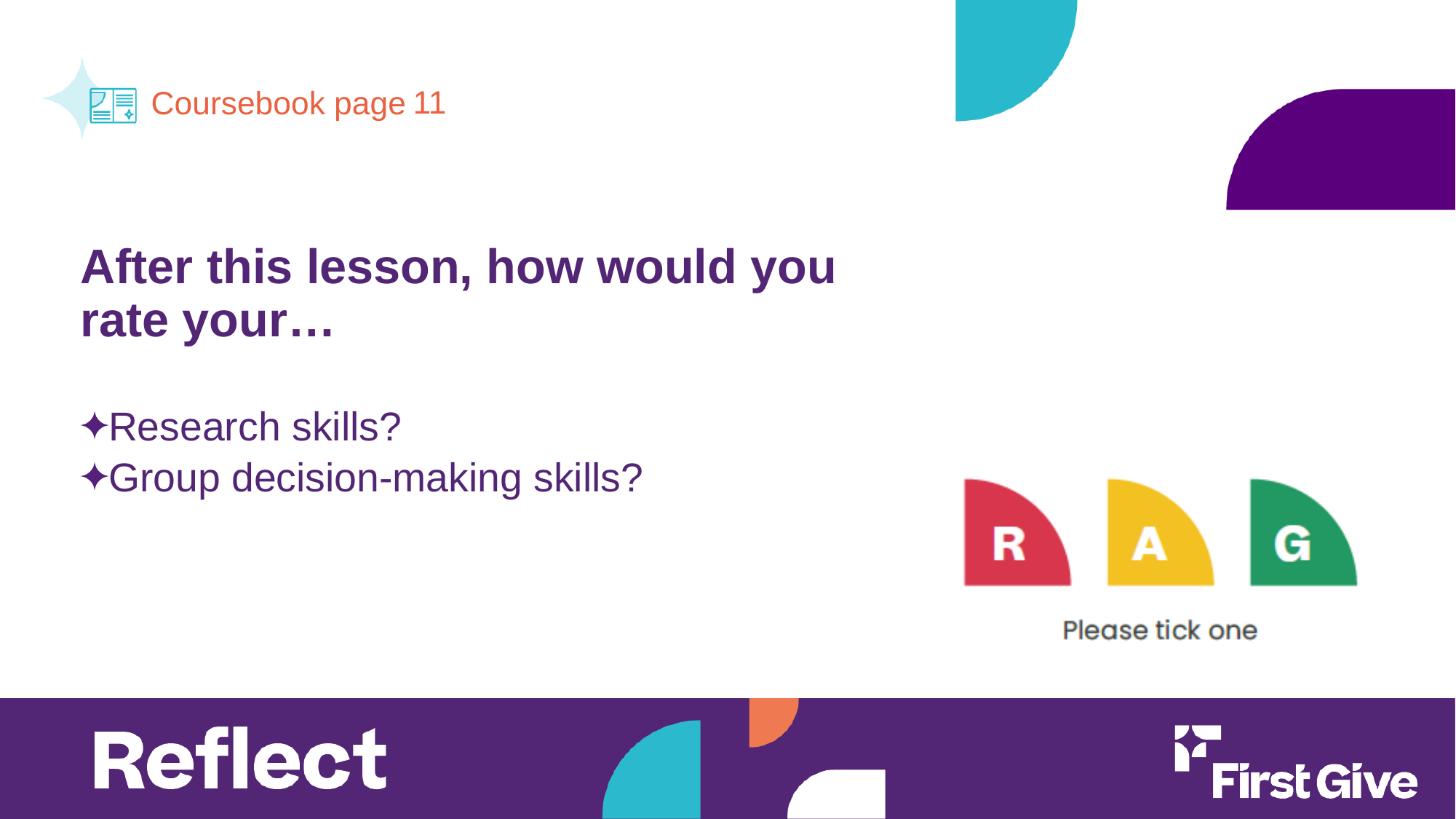

11
After this lesson, how would you rate your…

Research skills?
Group decision-making skills?